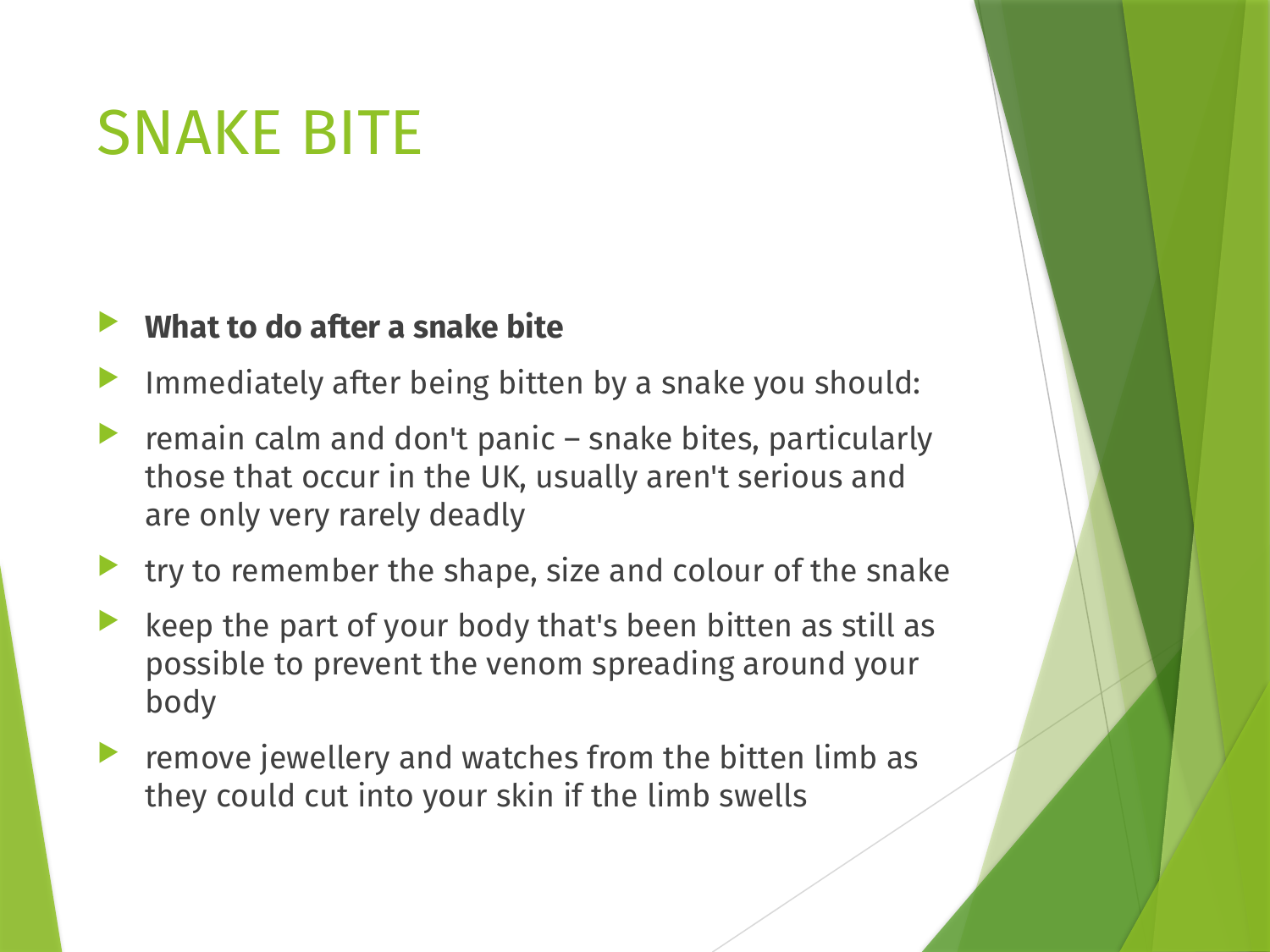

# SNAKE BITE
What to do after a snake bite
Immediately after being bitten by a snake you should:
remain calm and don't panic – snake bites, particularly those that occur in the UK, usually aren't serious and are only very rarely deadly
try to remember the shape, size and colour of the snake
keep the part of your body that's been bitten as still as possible to prevent the venom spreading around your body
remove jewellery and watches from the bitten limb as they could cut into your skin if the limb swells